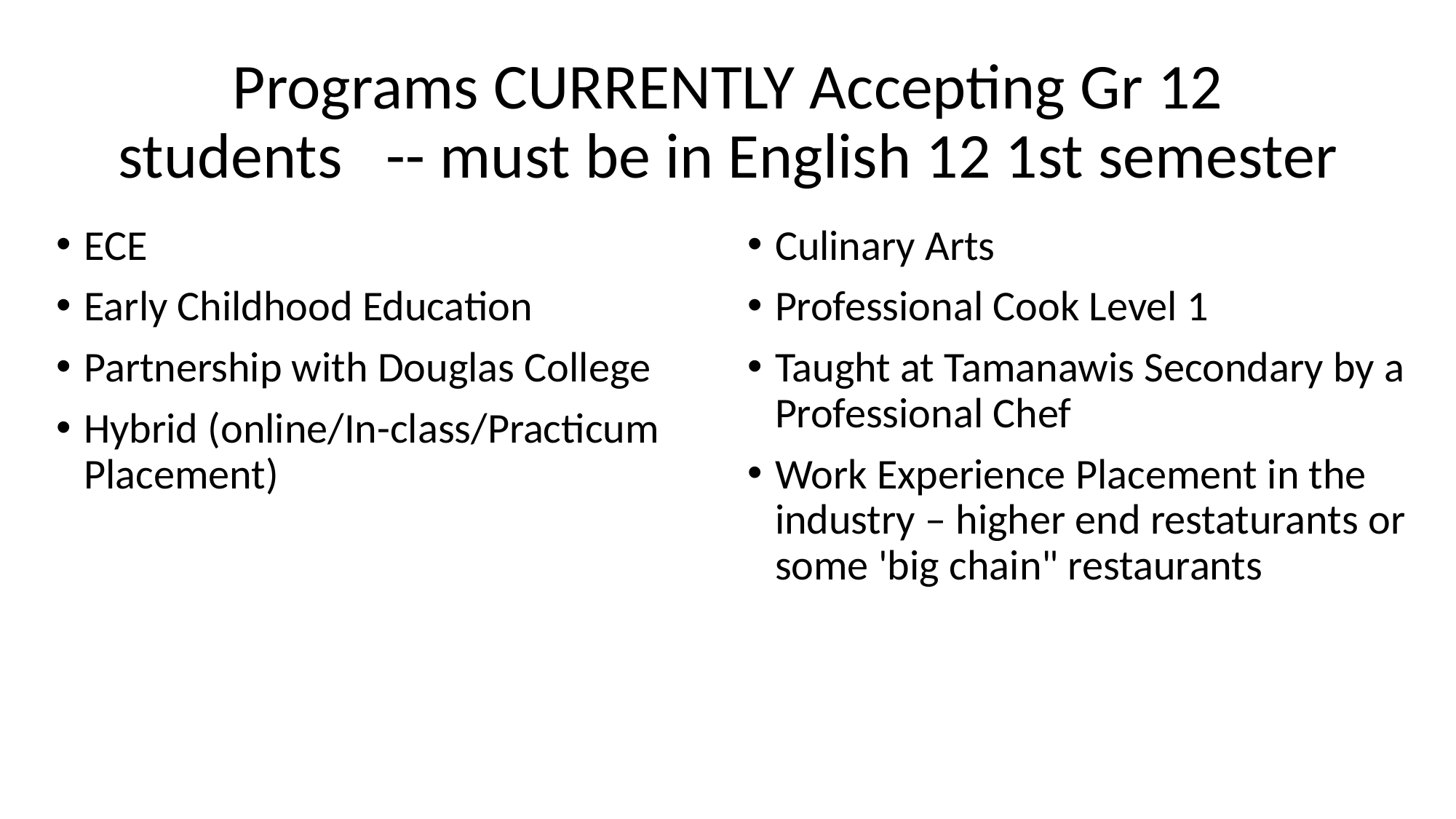

# Programs CURRENTLY Accepting Gr 12 students   -- must be in English 12 1st semester
ECE
Early Childhood Education
Partnership with Douglas College
Hybrid (online/In-class/Practicum Placement)

Culinary Arts
Professional Cook Level 1
Taught at Tamanawis Secondary by a Professional Chef
Work Experience Placement in the industry – higher end restaturants or some 'big chain" restaurants